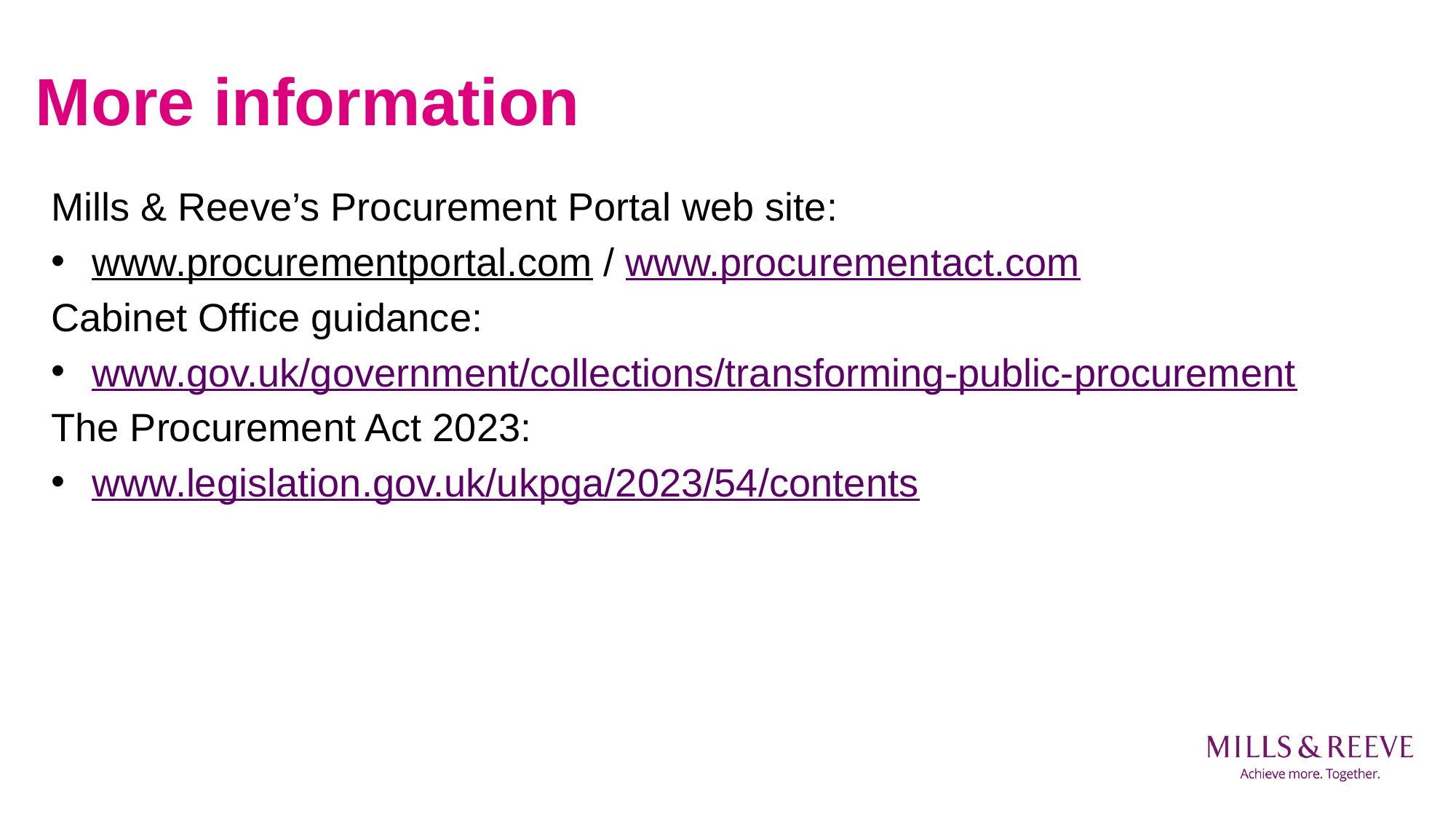

# More information
Mills & Reeve’s Procurement Portal web site:
www.procurementportal.com / www.procurementact.com
Cabinet Office guidance:
www.gov.uk/government/collections/transforming-public-procurement
The Procurement Act 2023:
www.legislation.gov.uk/ukpga/2023/54/contents